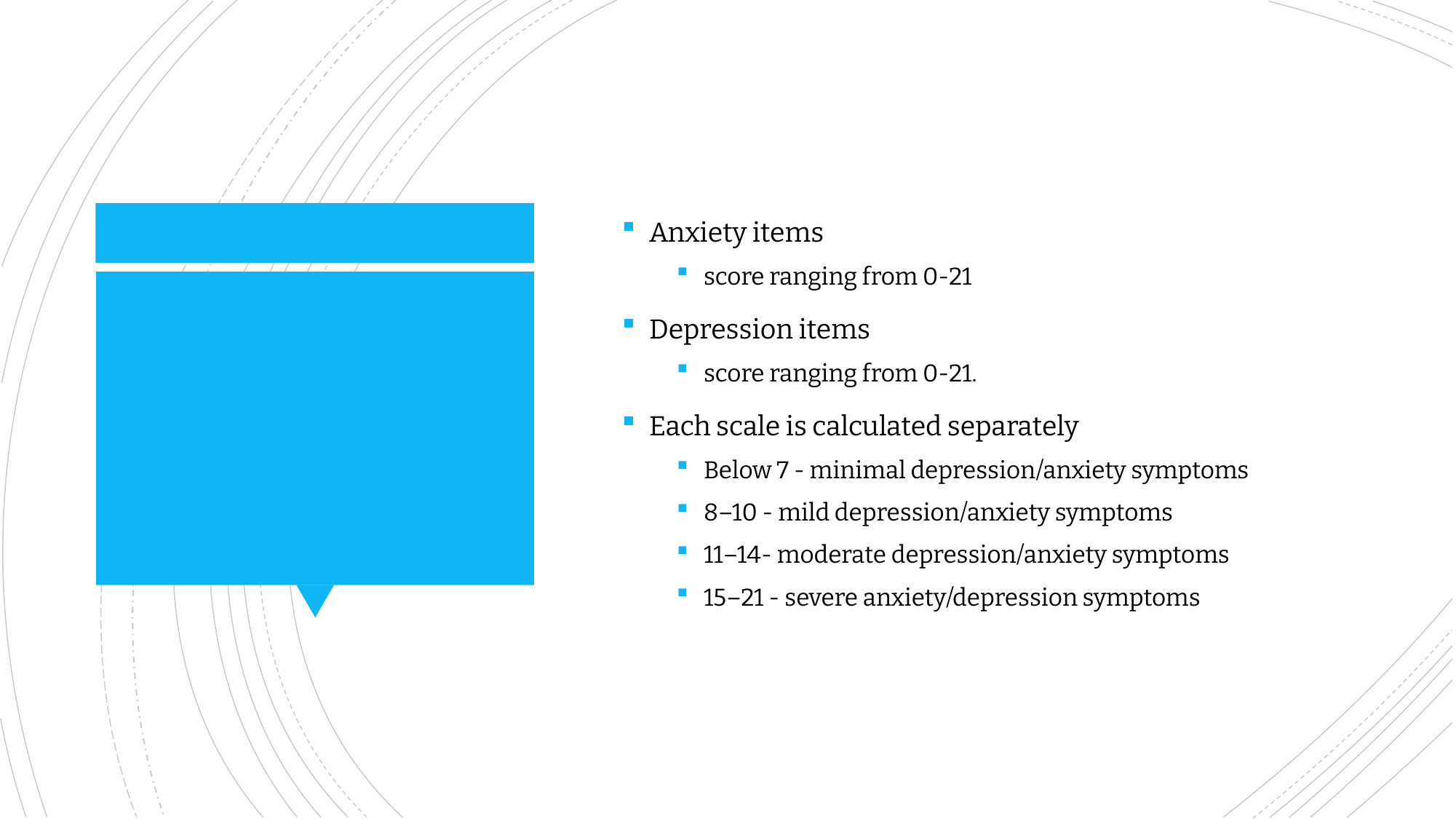

Anxiety items
score ranging from 0-21
Depression items
score ranging from 0-21.
Each scale is calculated separately
Below 7 - minimal depression/anxiety symptoms
8–10 - mild depression/anxiety symptoms
11–14- moderate depression/anxiety symptoms
15–21 - severe anxiety/depression symptoms
#